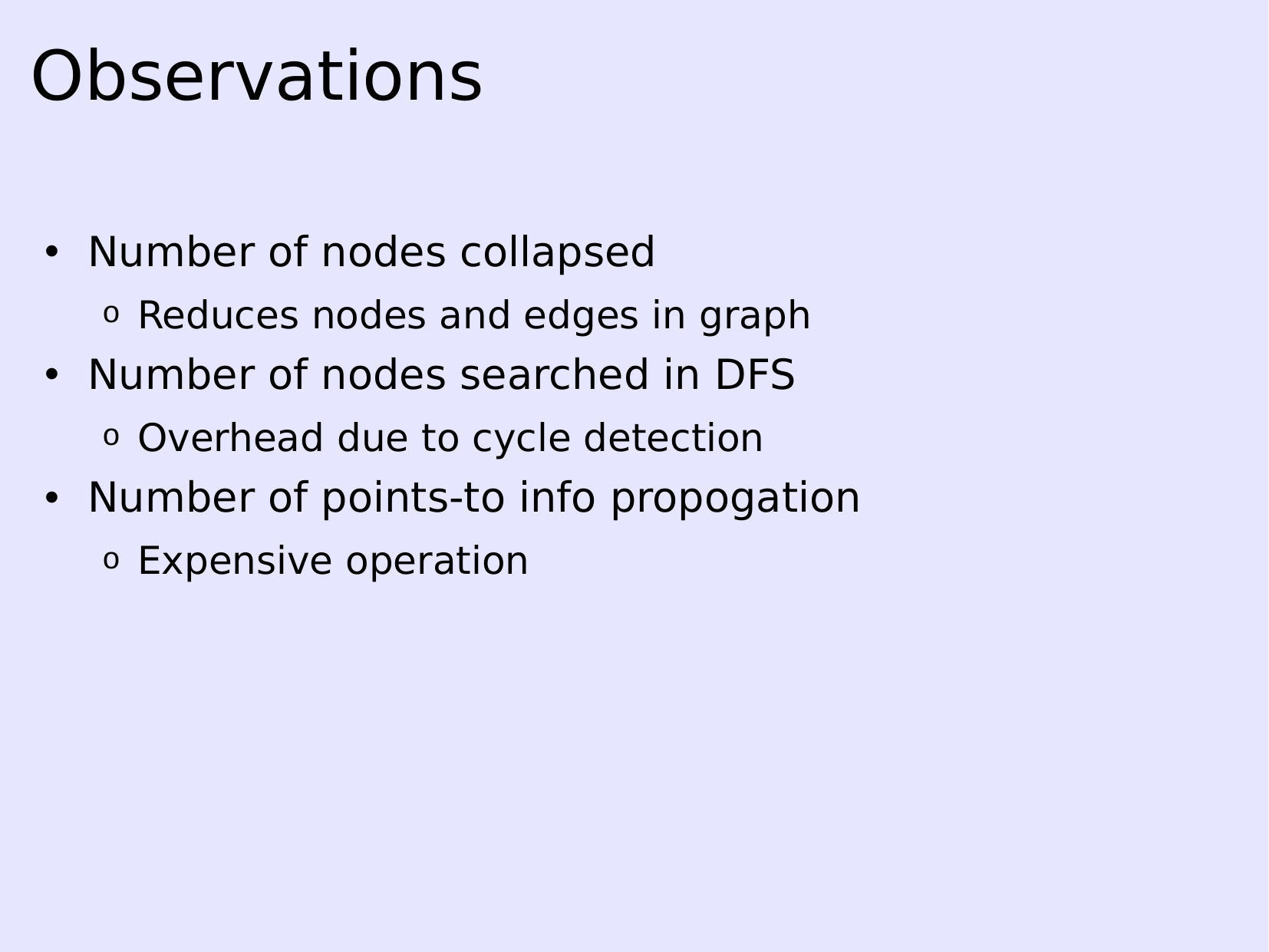

# Observations
Number of nodes collapsed
Reduces nodes and edges in graph
Number of nodes searched in DFS
Overhead due to cycle detection
Number of points-to info propogation
Expensive operation